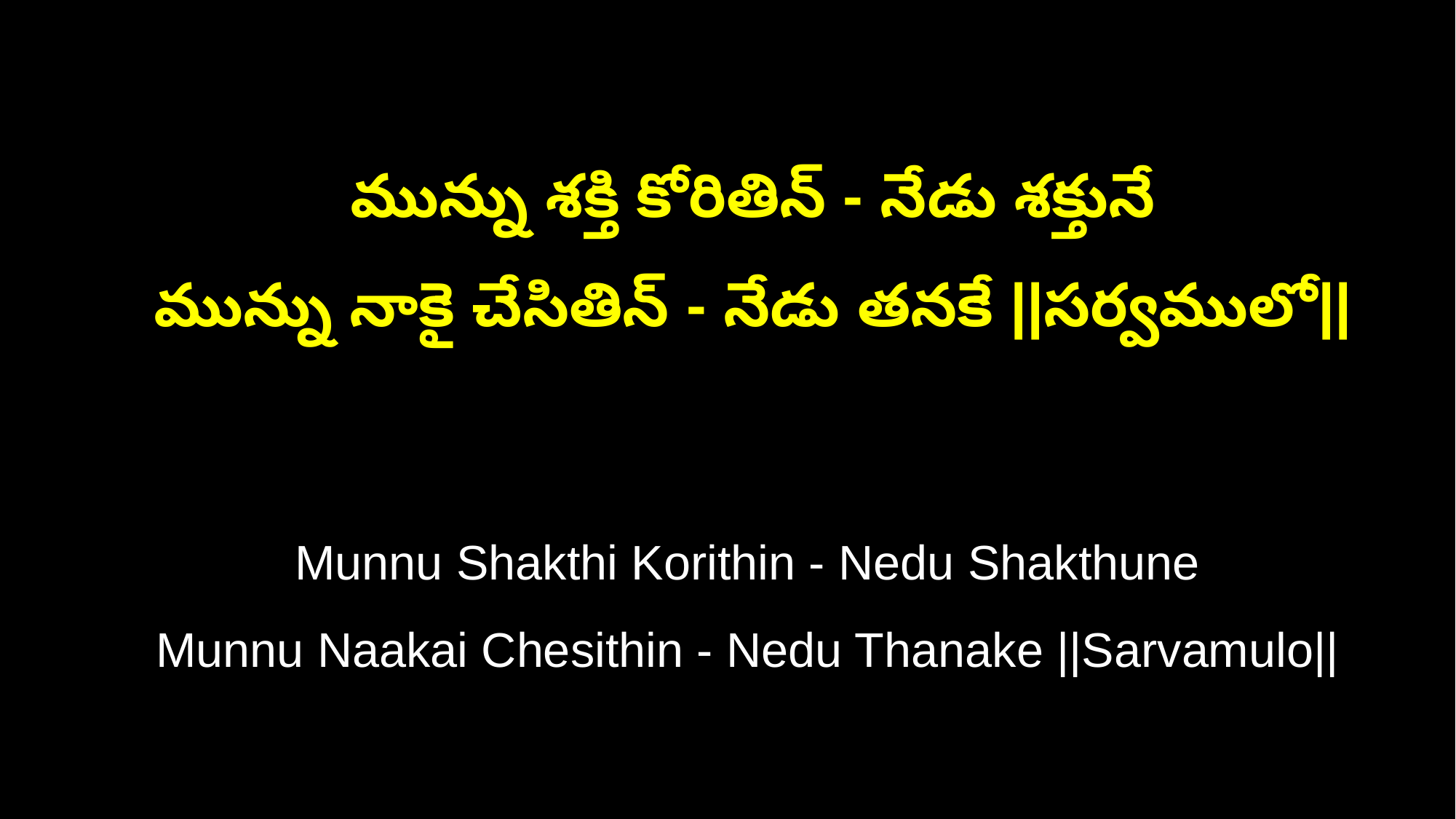

మున్ను శక్తి కోరితిన్ - నేడు శక్తునే
   మున్ను నాకై చేసితిన్ - నేడు తనకే ||సర్వములో||
   Munnu Shakthi Korithin - Nedu Shakthune
   Munnu Naakai Chesithin - Nedu Thanake ||Sarvamulo||